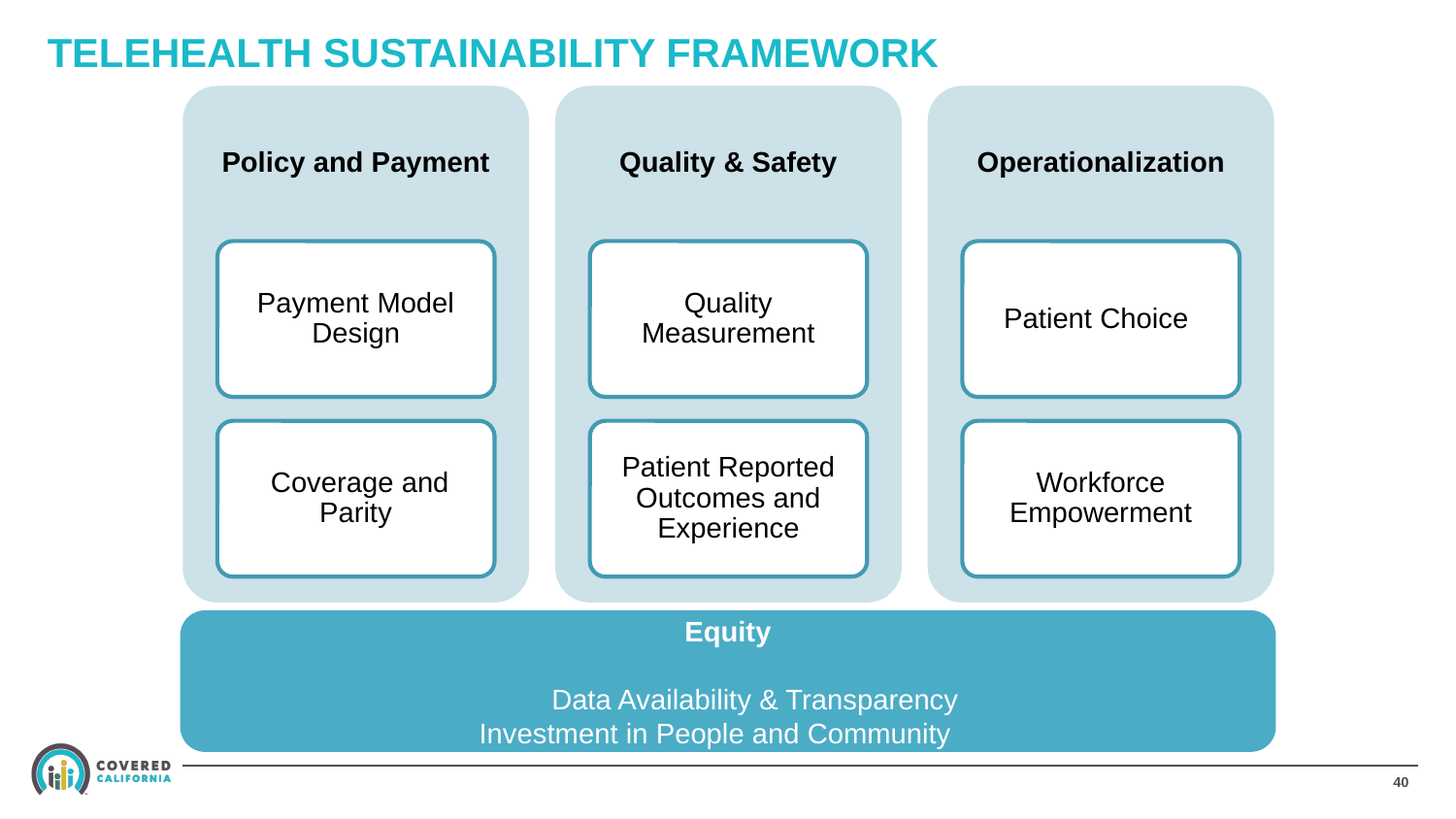

# TELEHEALTH SUSTAINABILITY FRAMEWORK

Policy and Payment

Quality & Safety

Operationalization

Payment Model Design
Quality Measurement
Patient Choice

 Coverage and Parity
Patient Reported Outcomes and Experience
Workforce Empowerment
Equity

Data Availability & Transparency
Investment in People and Community
40